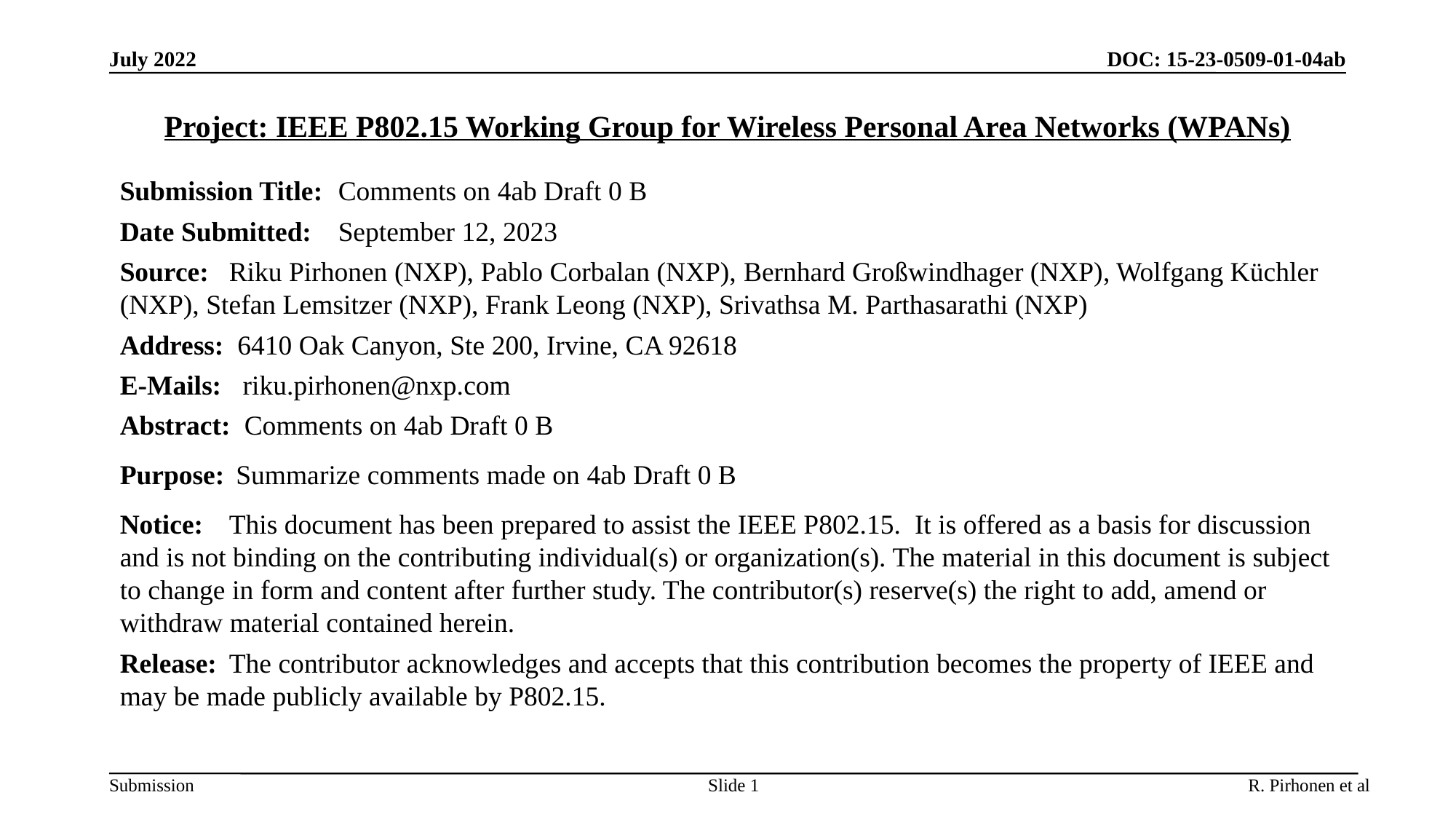

July 2022
DOC: 15-23-0509-01-04ab
Project: IEEE P802.15 Working Group for Wireless Personal Area Networks (WPANs)
Submission Title: 	Comments on 4ab Draft 0 B
Date Submitted: 	September 12, 2023
Source: 	Riku Pirhonen (NXP), Pablo Corbalan (NXP), Bernhard Großwindhager (NXP), Wolfgang Küchler (NXP), Stefan Lemsitzer (NXP), Frank Leong (NXP), Srivathsa M. Parthasarathi (NXP)
Address:  6410 Oak Canyon, Ste 200, Irvine, CA 92618
E-Mails:	  riku.pirhonen@nxp.com
Abstract:  Comments on 4ab Draft 0 B
Purpose:	 Summarize comments made on 4ab Draft 0 B
Notice:	This document has been prepared to assist the IEEE P802.15.  It is offered as a basis for discussion and is not binding on the contributing individual(s) or organization(s). The material in this document is subject to change in form and content after further study. The contributor(s) reserve(s) the right to add, amend or withdraw material contained herein.
Release:	The contributor acknowledges and accepts that this contribution becomes the property of IEEE and may be made publicly available by P802.15.
Slide 1
R. Pirhonen et al